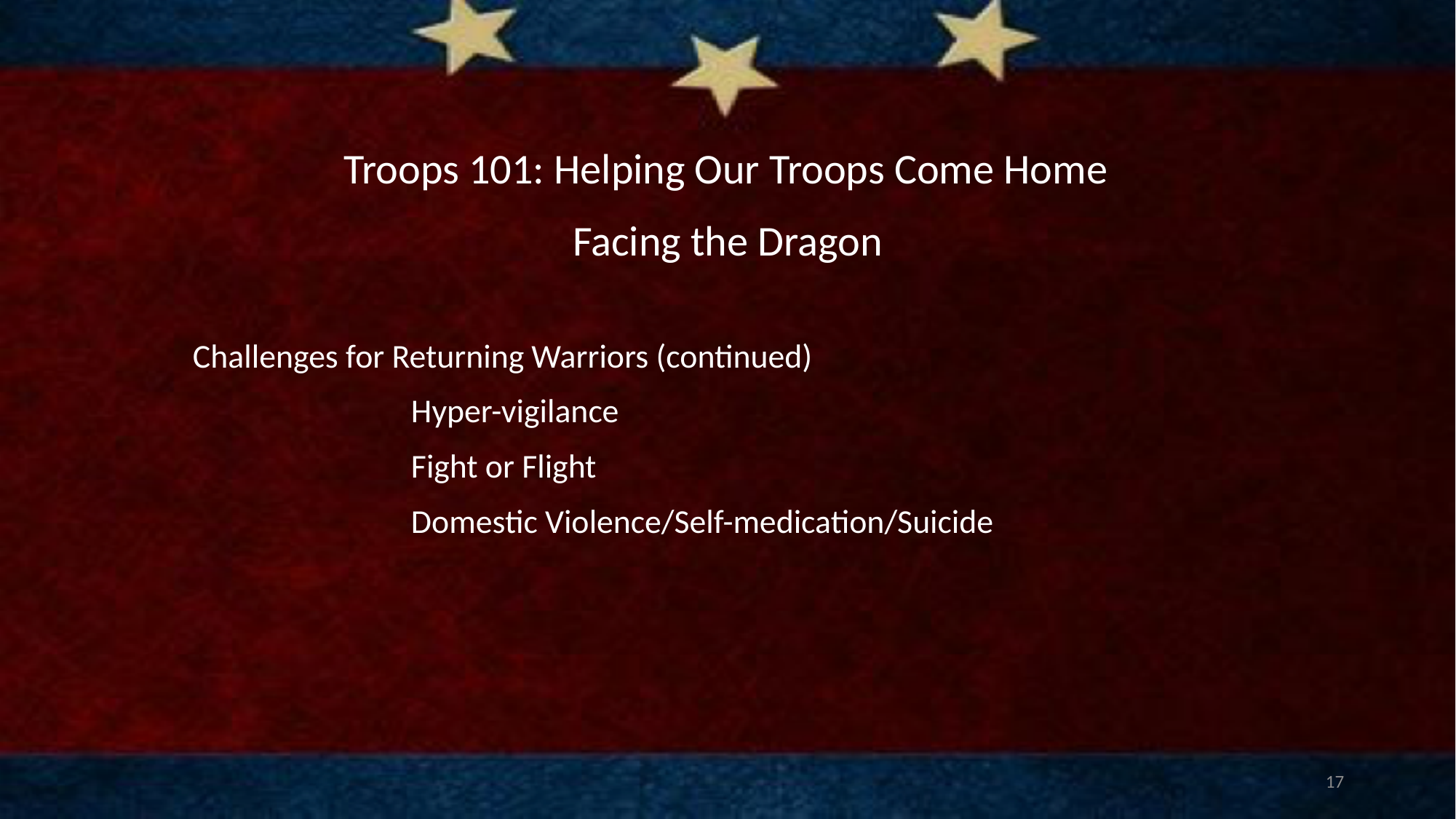

# Troops 101: Helping Our Troops Come Home
Facing the Dragon

Challenges for Returning Warriors (continued)
		Hyper-vigilance
		Fight or Flight
		Domestic Violence/Self-medication/Suicide

17